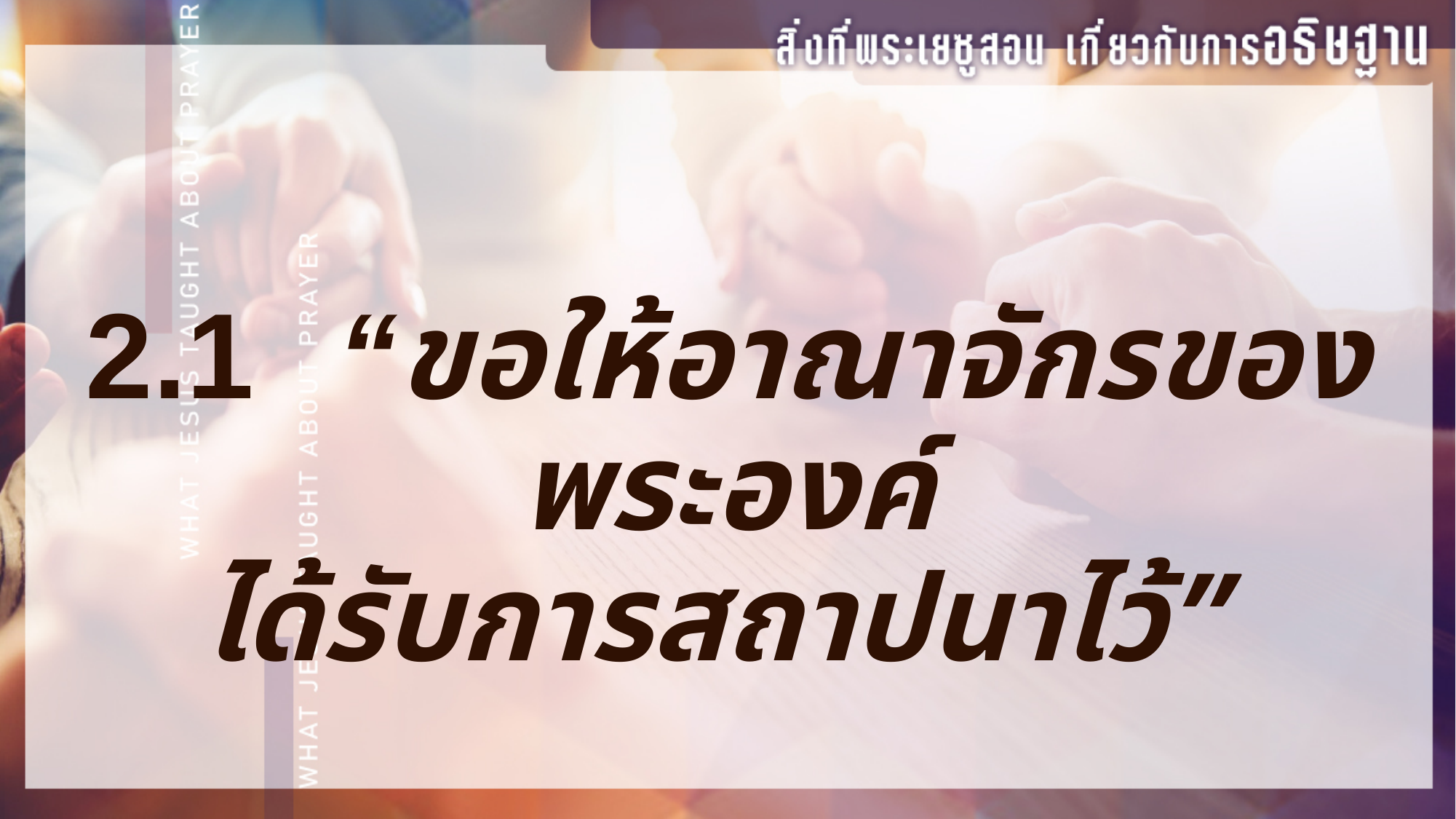

2.1	 “ขอให้อาณาจักรของพระองค์
ได้รับการสถาปนาไว้”